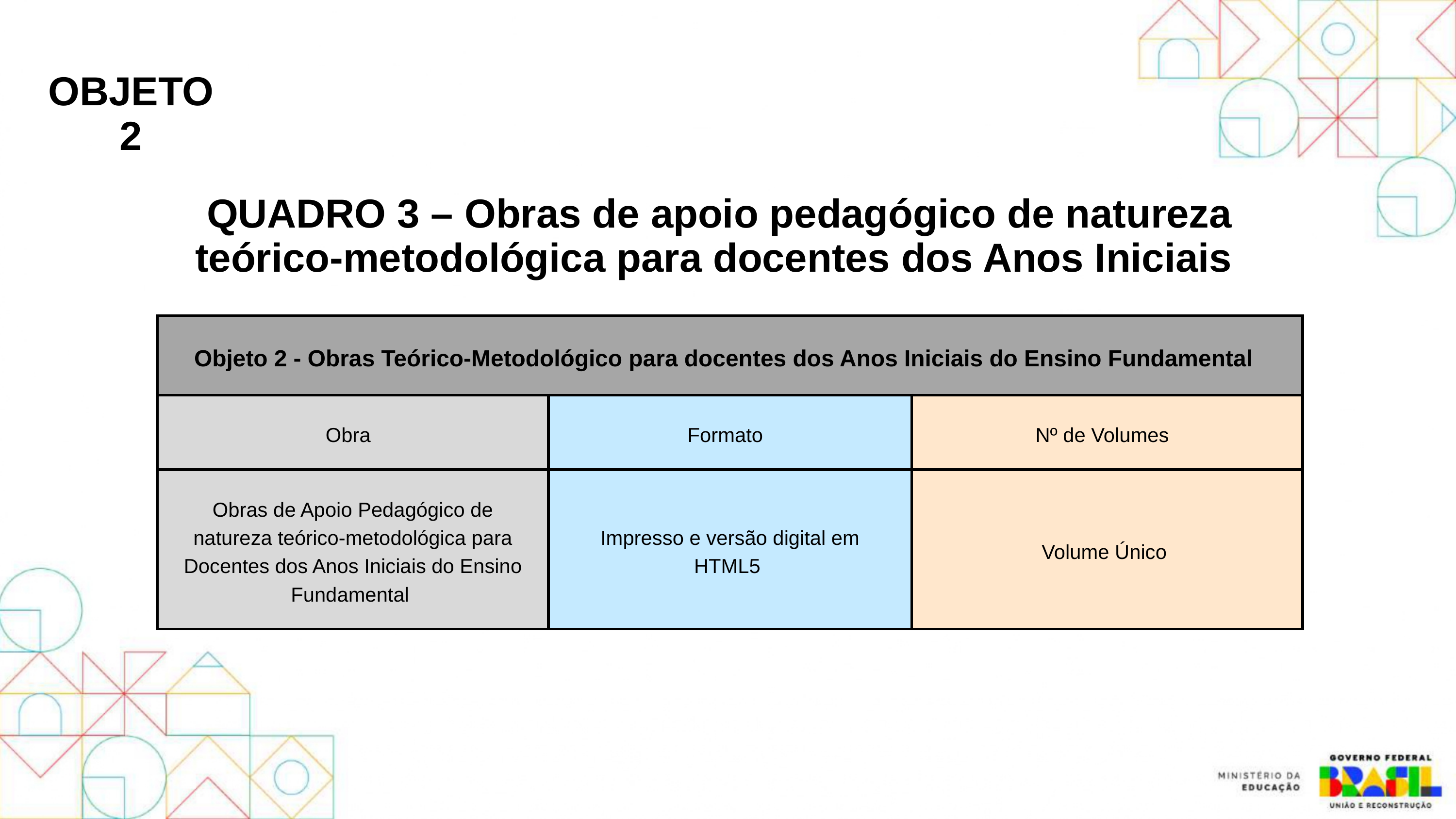

OBJETO 2
QUADRO 3 – Obras de apoio pedagógico de natureza teórico-metodológica para docentes dos Anos Iniciais
| Objeto 2 - Obras Teórico-Metodológico para docentes dos Anos Iniciais do Ensino Fundamental | Objeto 2 - Obras Teórico-Metodológico para docentes dos Anos Iniciais do Ensino Fundamental | Objeto 2 - Obras Teórico-Metodológico para docentes dos Anos Iniciais do Ensino Fundamental |
| --- | --- | --- |
| Obra | Formato | Nº de Volumes |
| Obras de Apoio Pedagógico de natureza teórico-metodológica para Docentes dos Anos Iniciais do Ensino Fundamental | Impresso e versão digital em HTML5 | Volume Único |